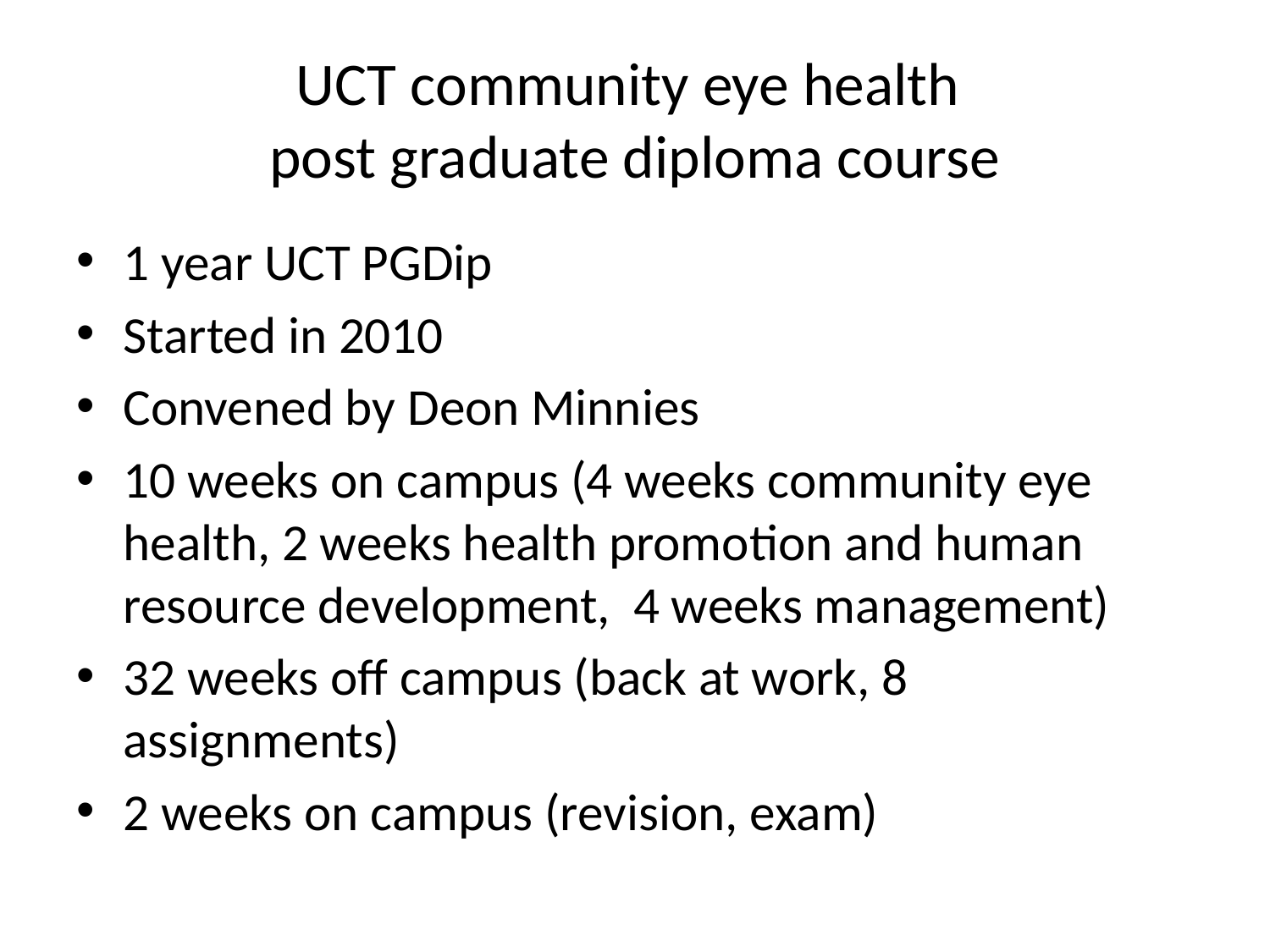

# UCT community eye health post graduate diploma course
1 year UCT PGDip
Started in 2010
Convened by Deon Minnies
10 weeks on campus (4 weeks community eye health, 2 weeks health promotion and human resource development,  4 weeks management)
32 weeks off campus (back at work, 8 assignments)
2 weeks on campus (revision, exam)